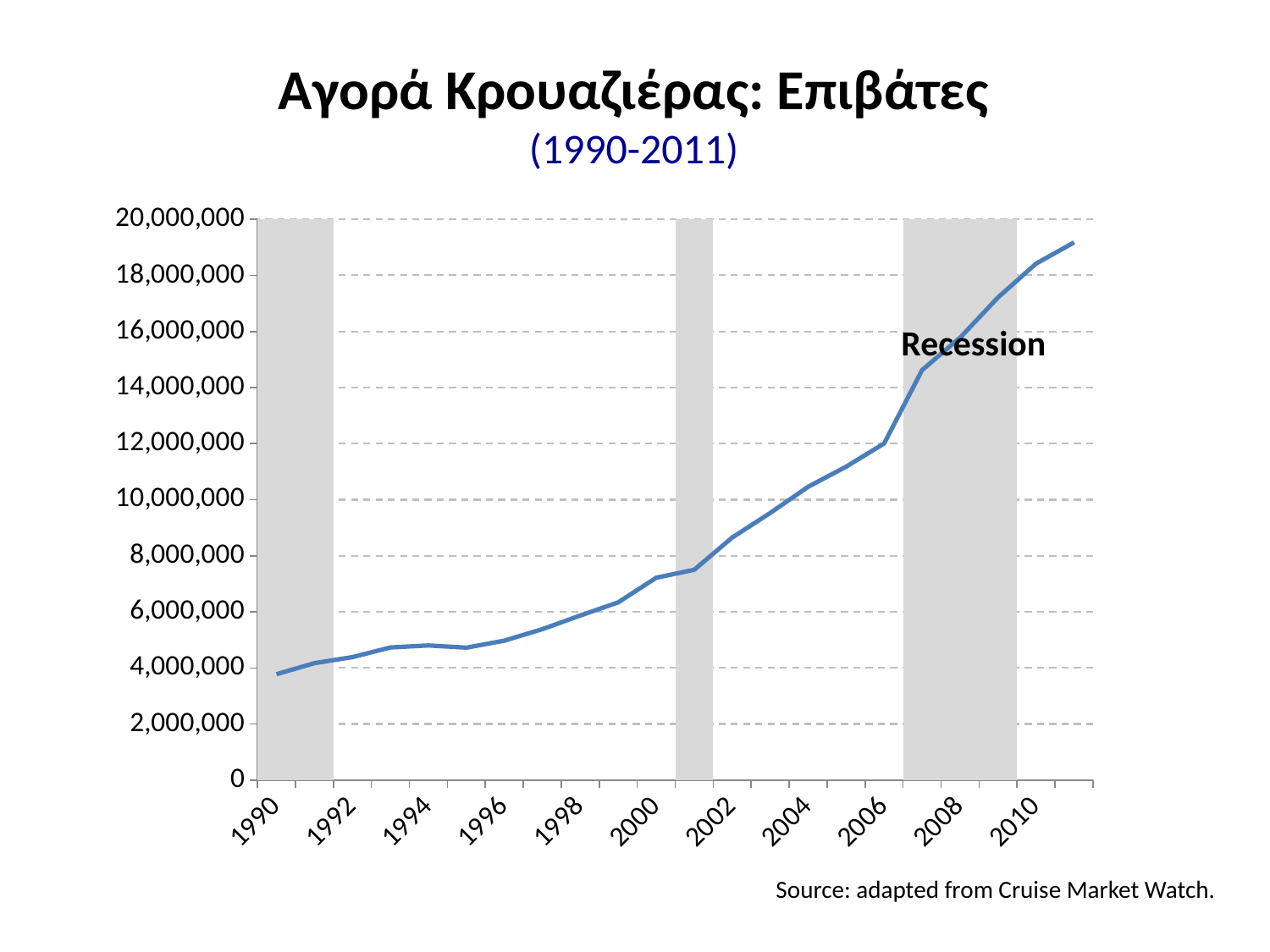

# Αγορά Κρουαζιέρας: Επιβάτες (1990-2011)

### Chart

| Category | Recession | Passengers carried |
|---|---|---|
| 1990 | 1.0 | 3774000.0 |
| 1991 | 1.0 | 4168000.0 |
| 1992 | 0.0 | 4385000.0 |
| 1993 | 0.0 | 4728000.0 |
| 1994 | 0.0 | 4800000.0 |
| 1995 | 0.0 | 4721000.0 |
| 1996 | 0.0 | 4970000.0 |
| 1997 | 0.0 | 5380000.0 |
| 1998 | 0.0 | 5868000.0 |
| 1999 | 0.0 | 6337000.0 |
| 2000 | 0.0 | 7214000.0 |
| 2001 | 1.0 | 7499000.0 |
| 2002 | 0.0 | 8648000.0 |
| 2003 | 0.0 | 9526000.0 |
| 2004 | 0.0 | 10460000.0 |
| 2005 | 0.0 | 11180000.0 |
| 2006 | 0.0 | 12006000.0 |
| 2007 | 1.0 | 14625000.0 |
| 2008 | 1.0 | 15779000.0 |
| 2009 | 1.0 | 17216000.0 |
| 2010 | 0.0 | 18421000.0 |
| 2011 | 0.0 | 19177000.0 |
Recession
Source: adapted from Cruise Market Watch.